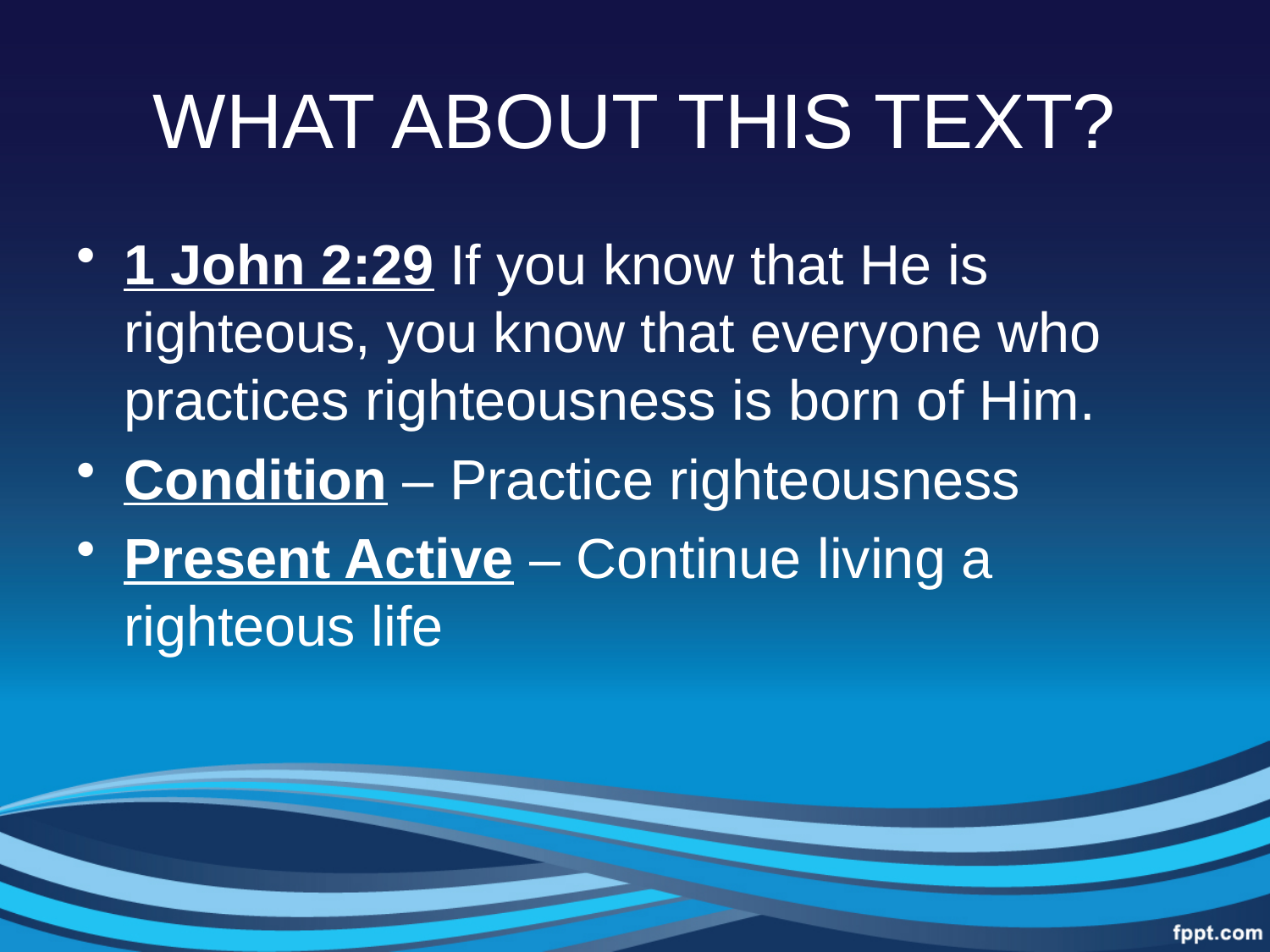

# WHAT ABOUT THIS TEXT?
1 John 2:29 If you know that He is righteous, you know that everyone who practices righteousness is born of Him.
Condition – Practice righteousness
Present Active – Continue living a righteous life